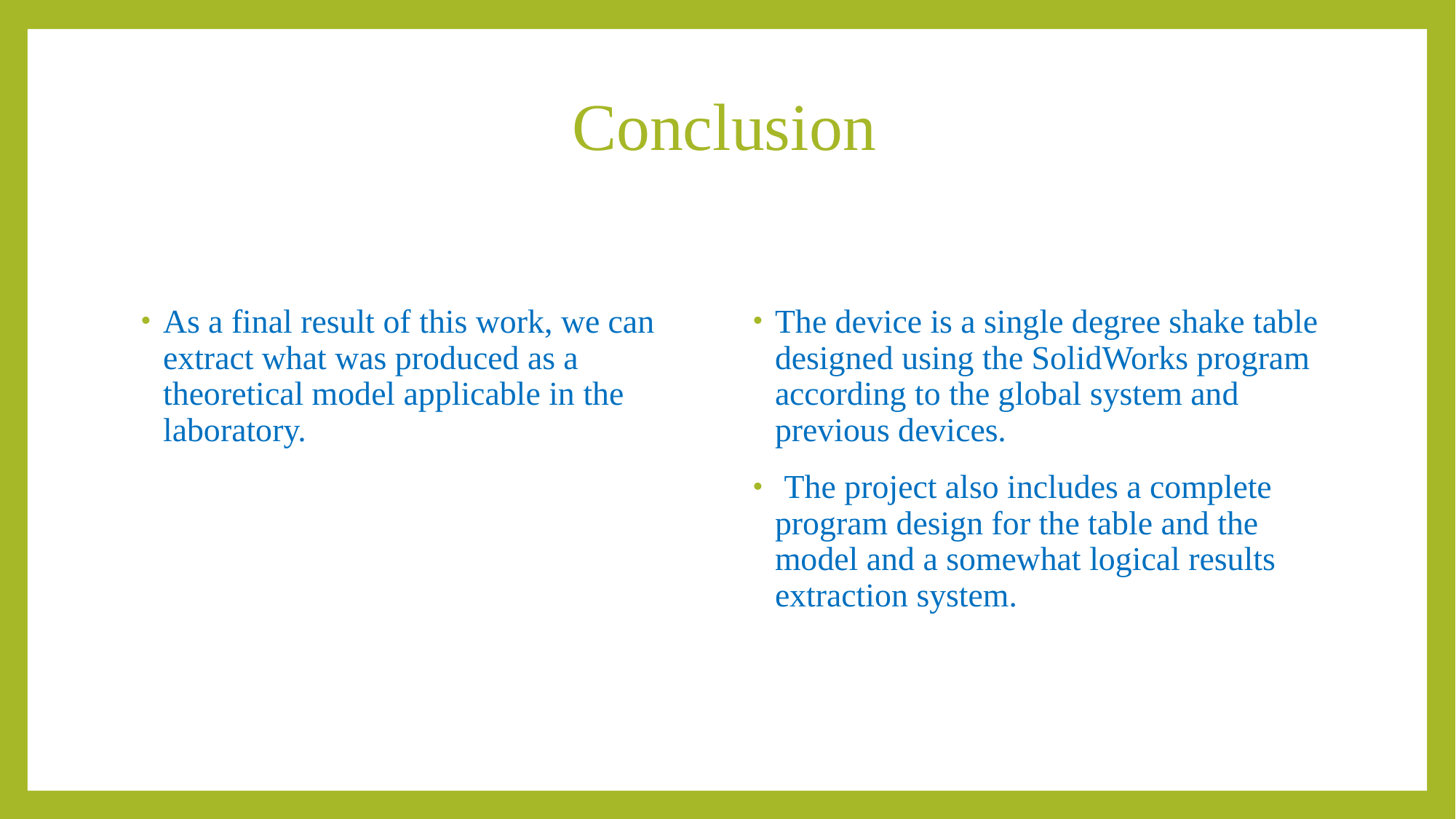

# Conclusion
As a final result of this work, we can extract what was produced as a theoretical model applicable in the laboratory.

The device is a single degree shake table designed using the SolidWorks program according to the global system and previous devices.
 The project also includes a complete program design for the table and the model and a somewhat logical results extraction system.